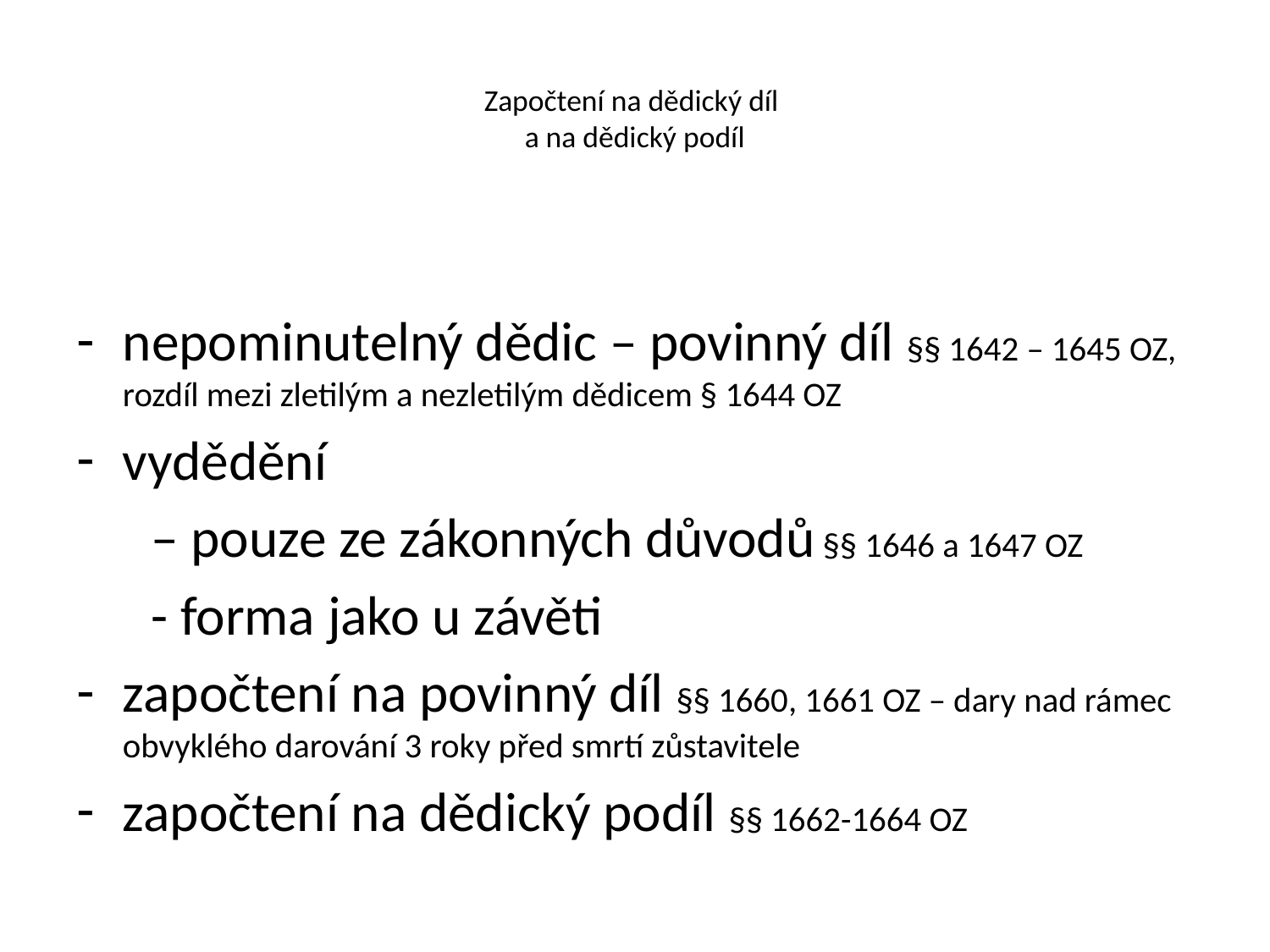

# Započtení na dědický díl a na dědický podíl

nepominutelný dědic – povinný díl §§ 1642 – 1645 OZ, rozdíl mezi zletilým a nezletilým dědicem § 1644 OZ
vydědění
      – pouze ze zákonných důvodů §§ 1646 a 1647 OZ
      - forma jako u závěti
započtení na povinný díl §§ 1660, 1661 OZ – dary nad rámec obvyklého darování 3 roky před smrtí zůstavitele
započtení na dědický podíl §§ 1662-1664 OZ